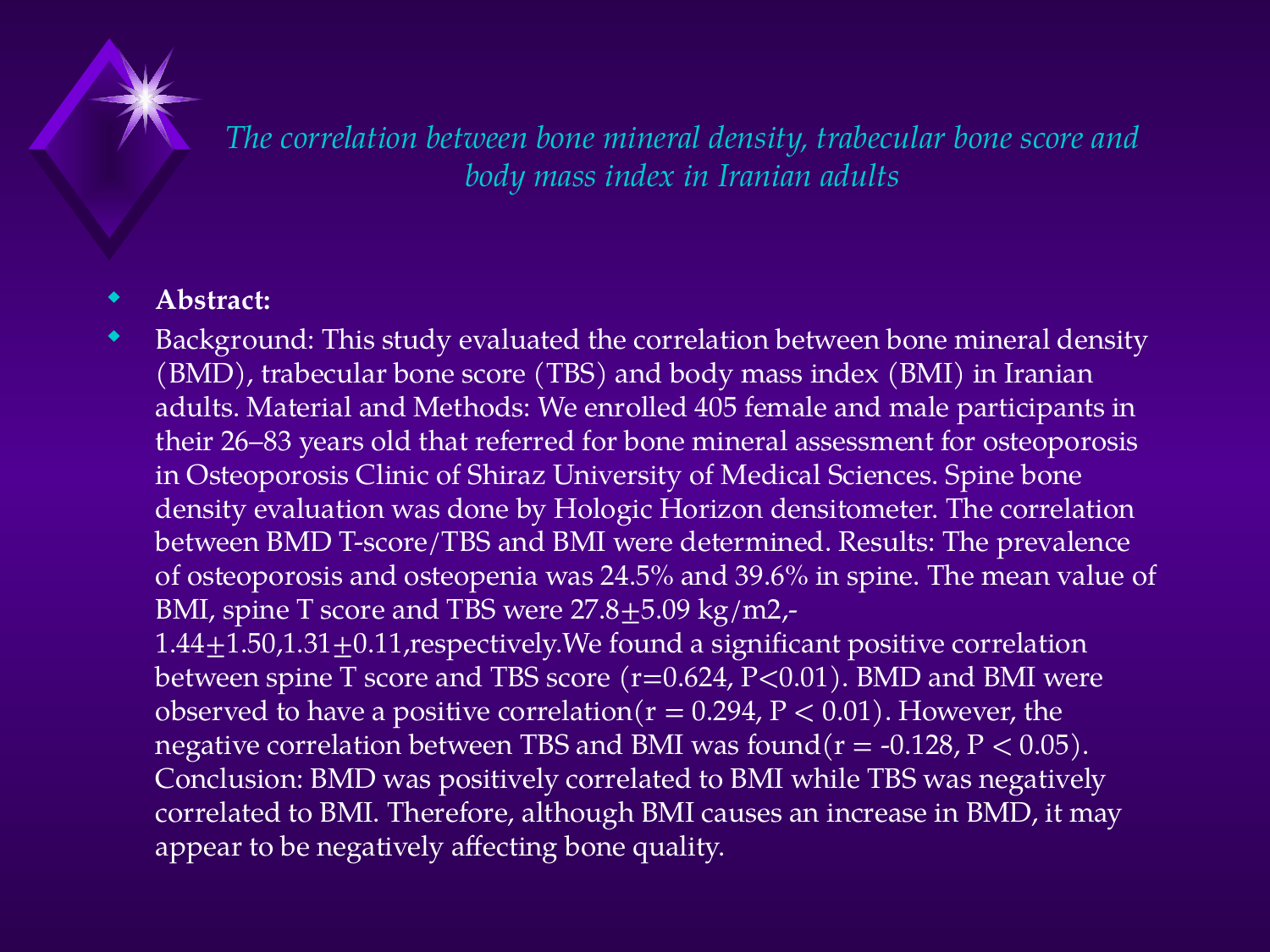

# The correlation between bone mineral density, trabecular bone score and body mass index in Iranian adults
Abstract:
Background: This study evaluated the correlation between bone mineral density (BMD), trabecular bone score (TBS) and body mass index (BMI) in Iranian adults. Material and Methods: We enrolled 405 female and male participants in their 26–83 years old that referred for bone mineral assessment for osteoporosis in Osteoporosis Clinic of Shiraz University of Medical Sciences. Spine bone density evaluation was done by Hologic Horizon densitometer. The correlation between BMD T-score/TBS and BMI were determined. Results: The prevalence of osteoporosis and osteopenia was 24.5% and 39.6% in spine. The mean value of BMI, spine T score and TBS were 27.8±5.09 kg/m2,-1.44±1.50,1.31±0.11,respectively.We found a significant positive correlation between spine T score and TBS score (r=0.624, P<0.01). BMD and BMI were observed to have a positive correlation(r = 0.294, P < 0.01). However, the negative correlation between TBS and BMI was found(r = -0.128, P < 0.05). Conclusion: BMD was positively correlated to BMI while TBS was negatively correlated to BMI. Therefore, although BMI causes an increase in BMD, it may appear to be negatively affecting bone quality.